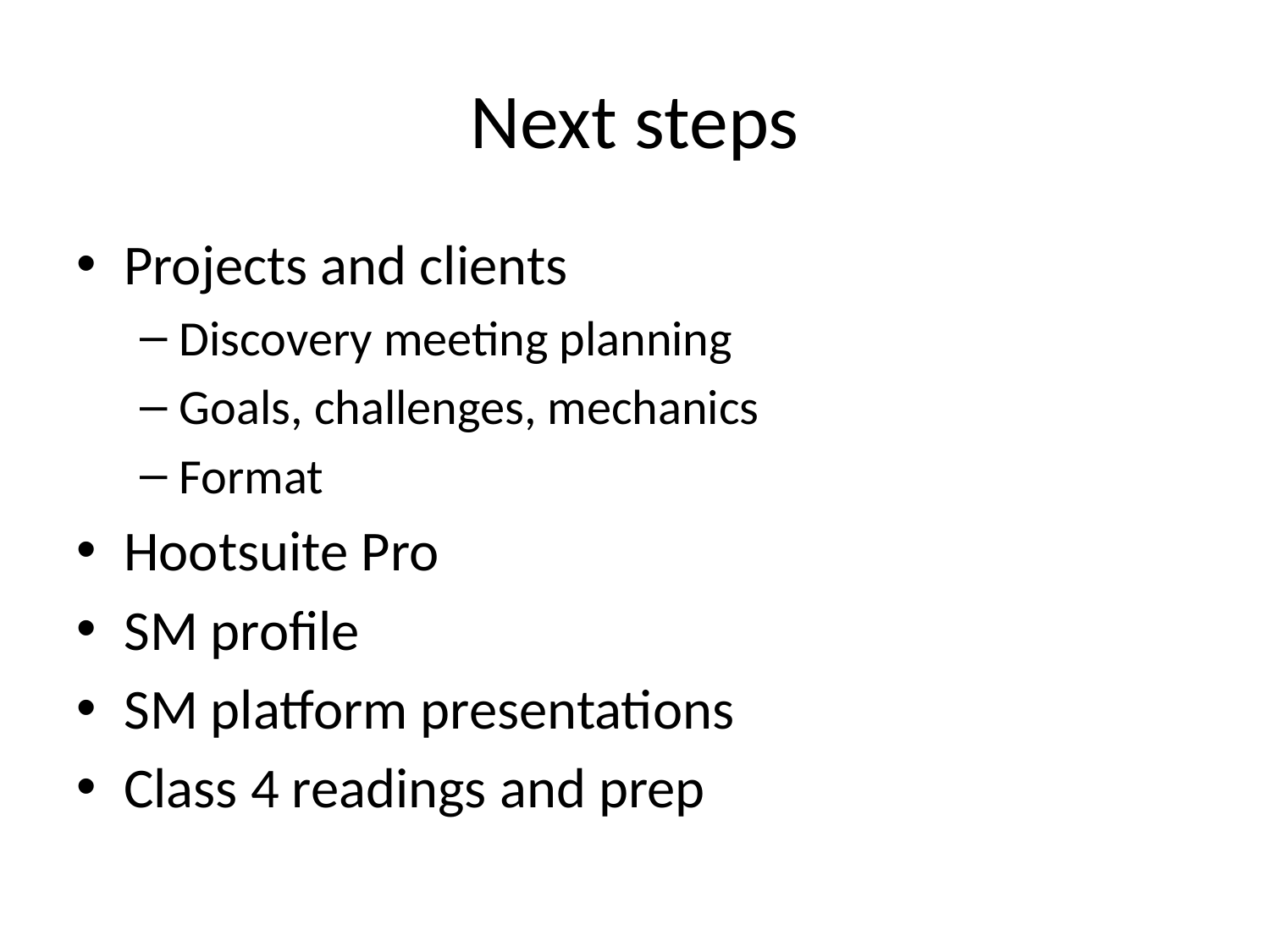

# Next steps
Projects and clients
Discovery meeting planning
Goals, challenges, mechanics
Format
Hootsuite Pro
SM profile
SM platform presentations
Class 4 readings and prep